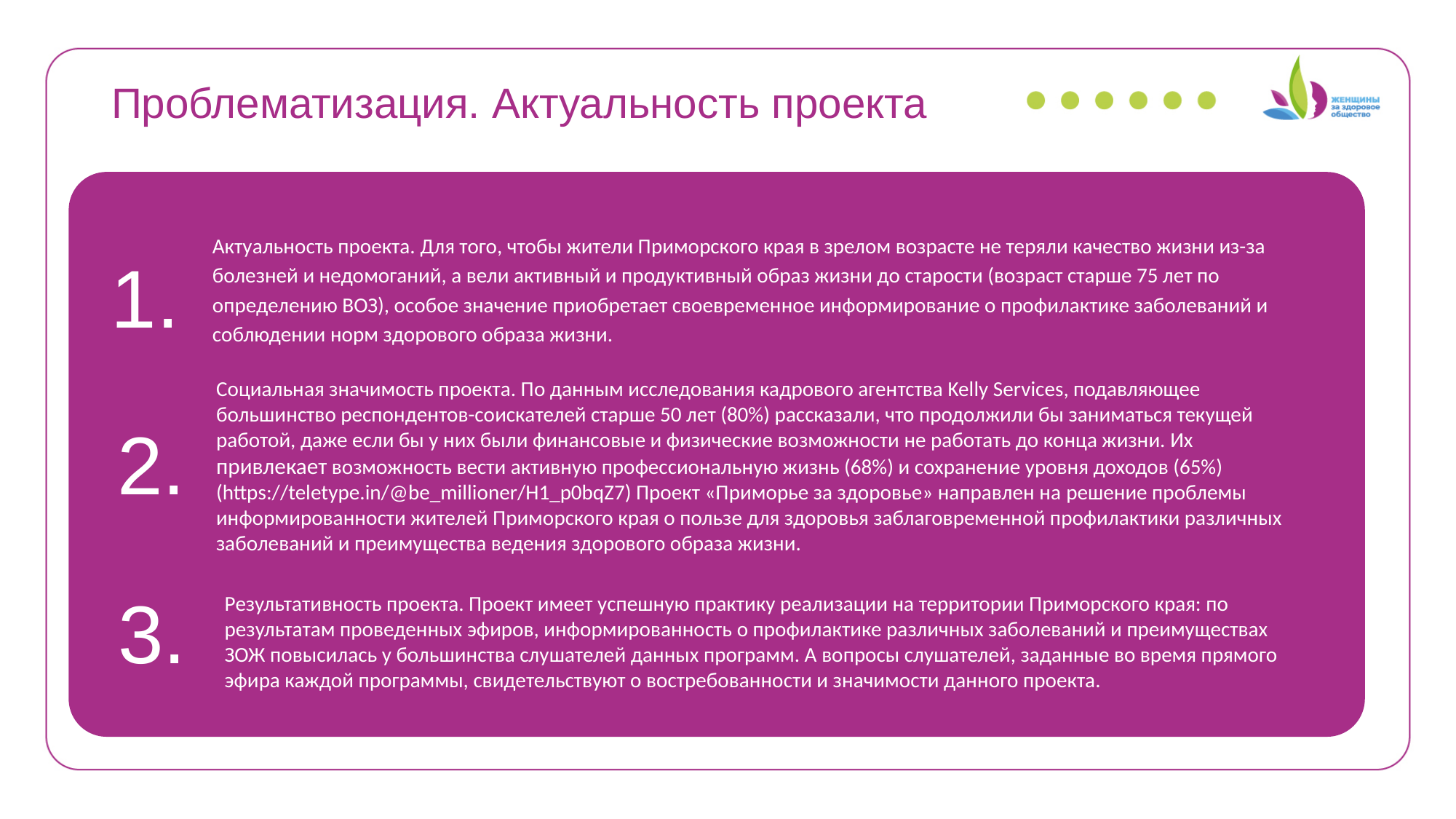

Проблематизация. Актуальность проекта

Актуальность проекта. Для того, чтобы жители Приморского края в зрелом возрасте не теряли качество жизни из-за болезней и недомоганий, а вели активный и продуктивный образ жизни до старости (возраст старше 75 лет по определению ВОЗ), особое значение приобретает своевременное информирование о профилактике заболеваний и соблюдении норм здорового образа жизни.
1.
Социальная значимость проекта. По данным исследования кадрового агентства Kelly Services, подавляющее большинство респондентов-соискателей старше 50 лет (80%) рассказали, что продолжили бы заниматься текущей работой, даже если бы у них были финансовые и физические возможности не работать до конца жизни. Их привлекает возможность вести активную профессиональную жизнь (68%) и сохранение уровня доходов (65%) (https://teletype.in/@be_millioner/H1_p0bqZ7) Проект «Приморье за здоровье» направлен на решение проблемы информированности жителей Приморского края о пользе для здоровья заблаговременной профилактики различных заболеваний и преимущества ведения здорового образа жизни.
2.
3.
Результативность проекта. Проект имеет успешную практику реализации на территории Приморского края: по результатам проведенных эфиров, информированность о профилактике различных заболеваний и преимуществах ЗОЖ повысилась у большинства слушателей данных программ. А вопросы слушателей, заданные во время прямого эфира каждой программы, свидетельствуют о востребованности и значимости данного проекта.